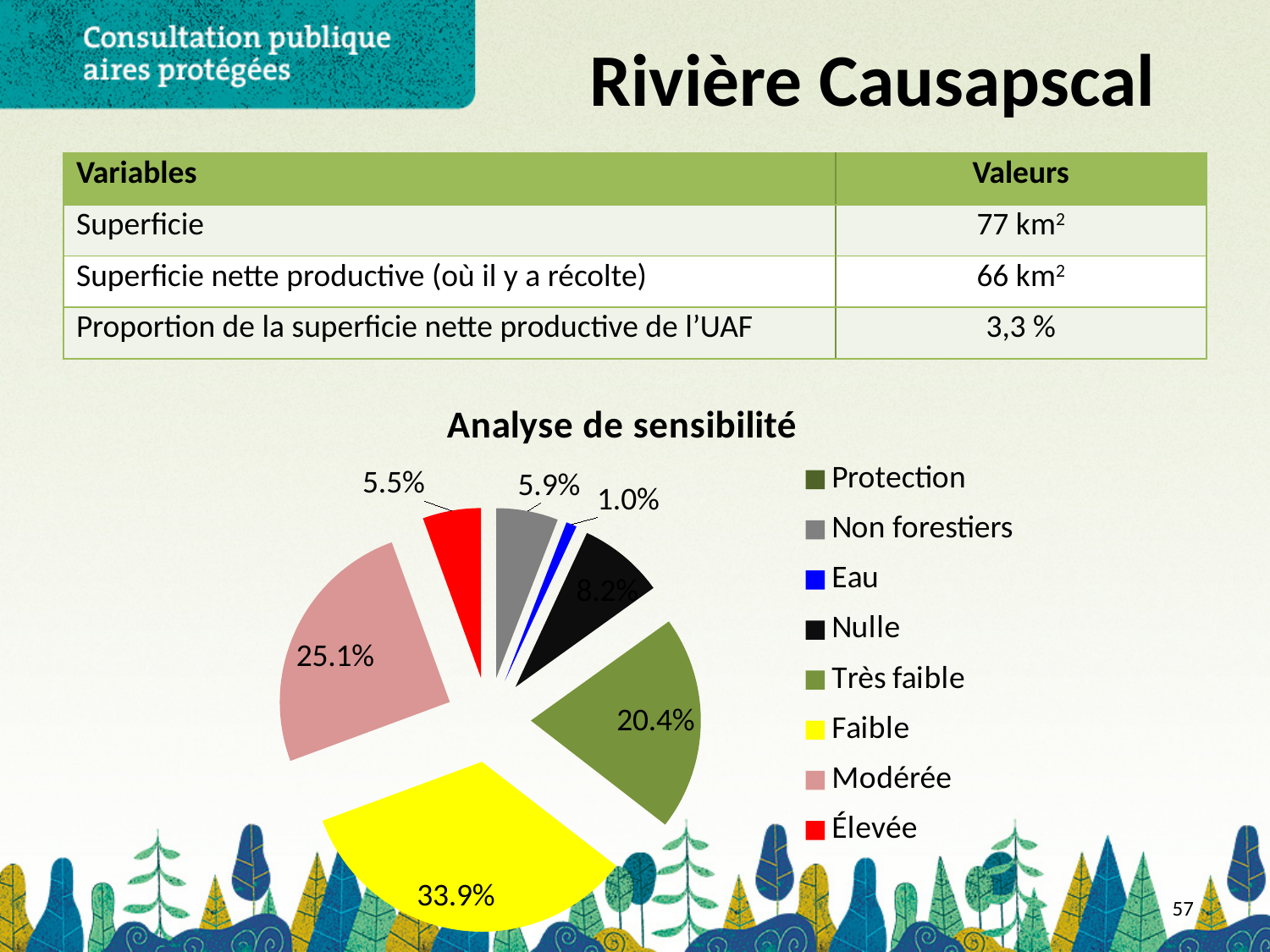

# Rivière Causapscal
| Variables | Valeurs |
| --- | --- |
| Superficie | 77 km2 |
| Superficie nette productive (où il y a récolte) | 66 km2 |
| Proportion de la superficie nette productive de l’UAF | 3,3 % |

### Chart: Analyse de sensibilité

| Category | Superficie |
|---|---|
| Protection | 0.0 |
| Non forestiers | 453.545325284384 |
| Eau | 78.3244242690197 |
| Nulle | 629.229675013052 |
| Très faible | 1571.1457051922 |
| Faible | 2607.54975625251 |
| Modérée | 1931.70210612261 |
| Élevée | 427.2021061179839 |
57